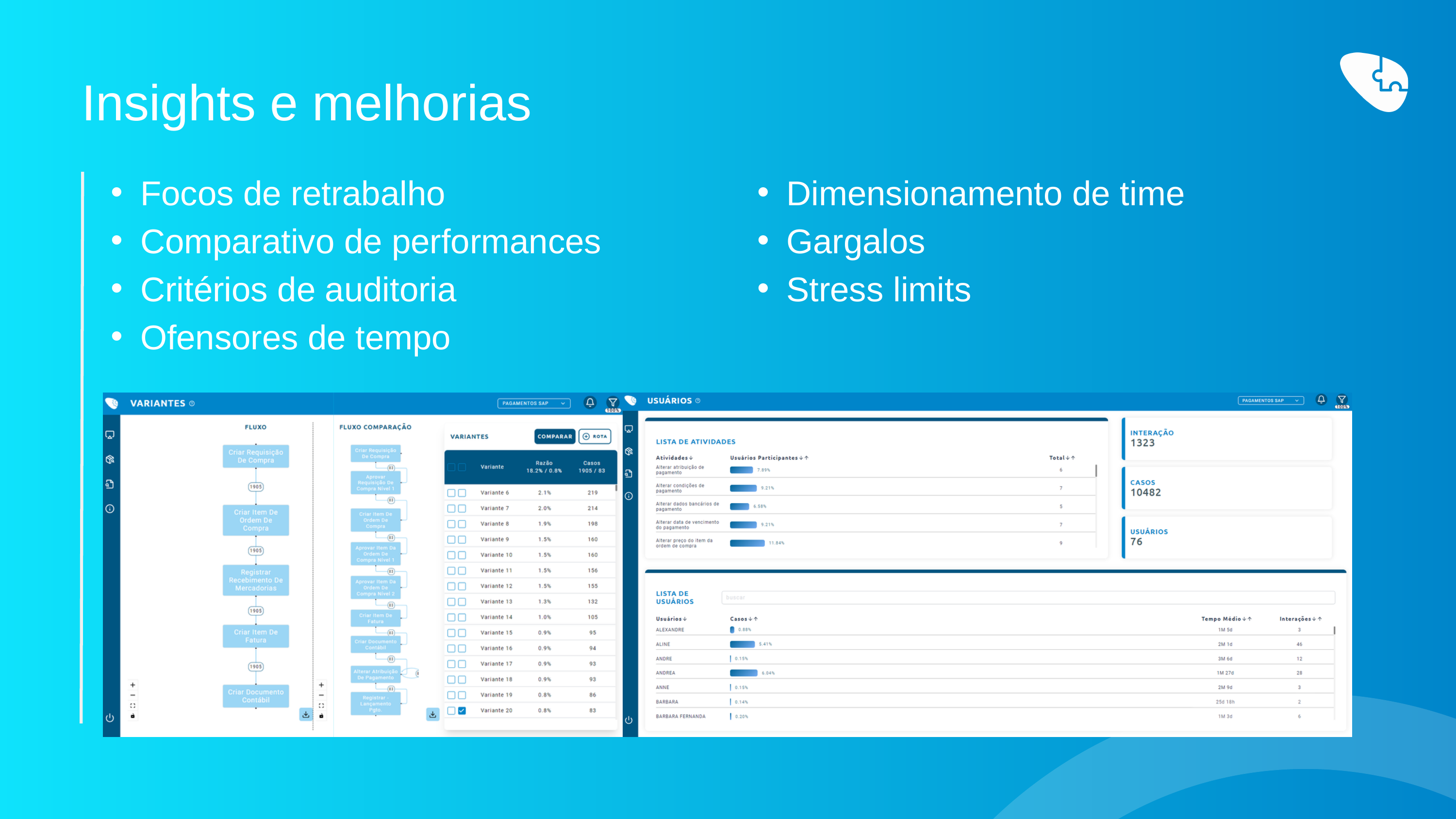

Insights e melhorias
Focos de retrabalho
Comparativo de performances
Critérios de auditoria
Ofensores de tempo
Dimensionamento de time
Gargalos
Stress limits